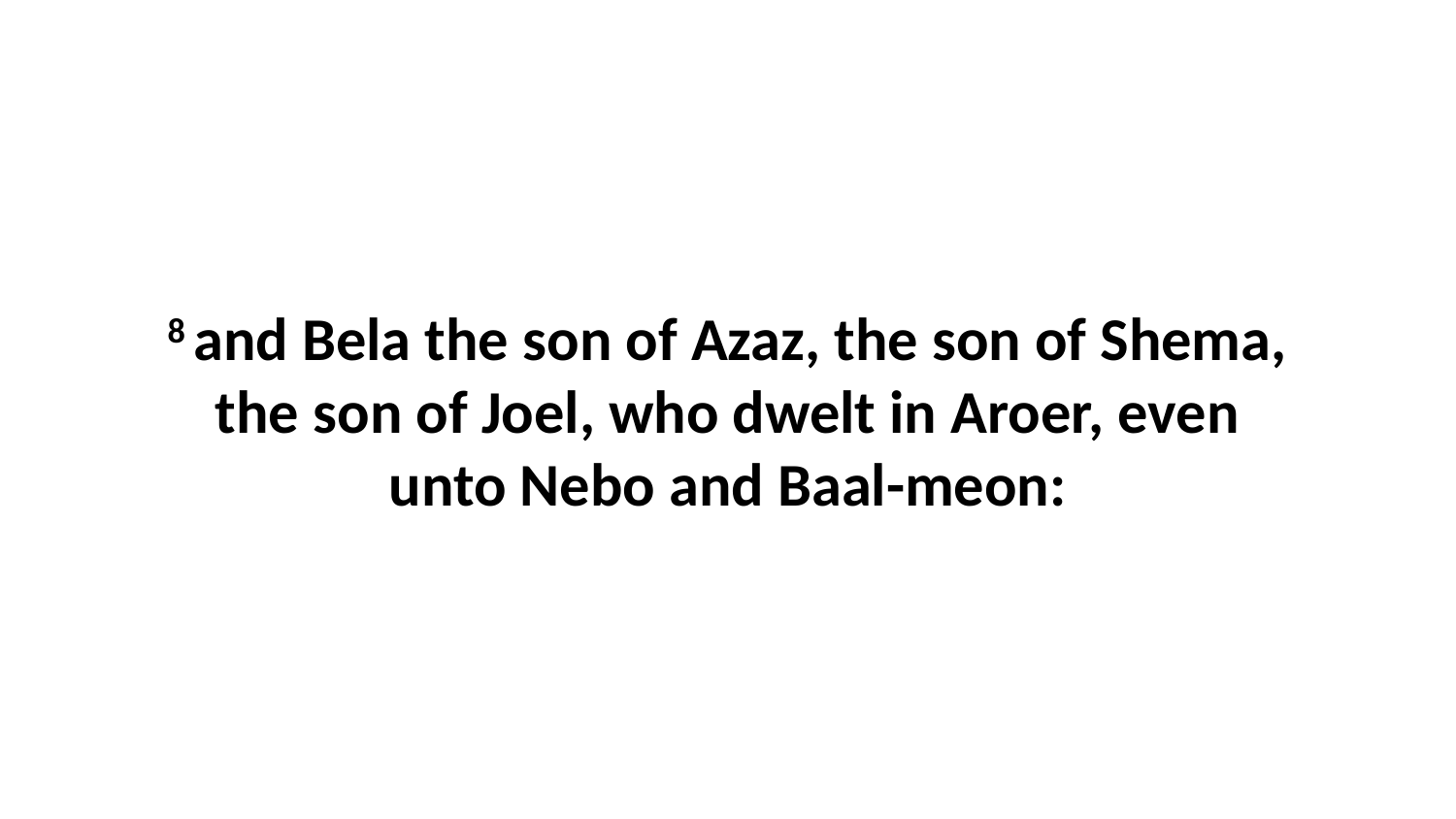

8 and Bela the son of Azaz, the son of Shema, the son of Joel, who dwelt in Aroer, even unto Nebo and Baal-meon: